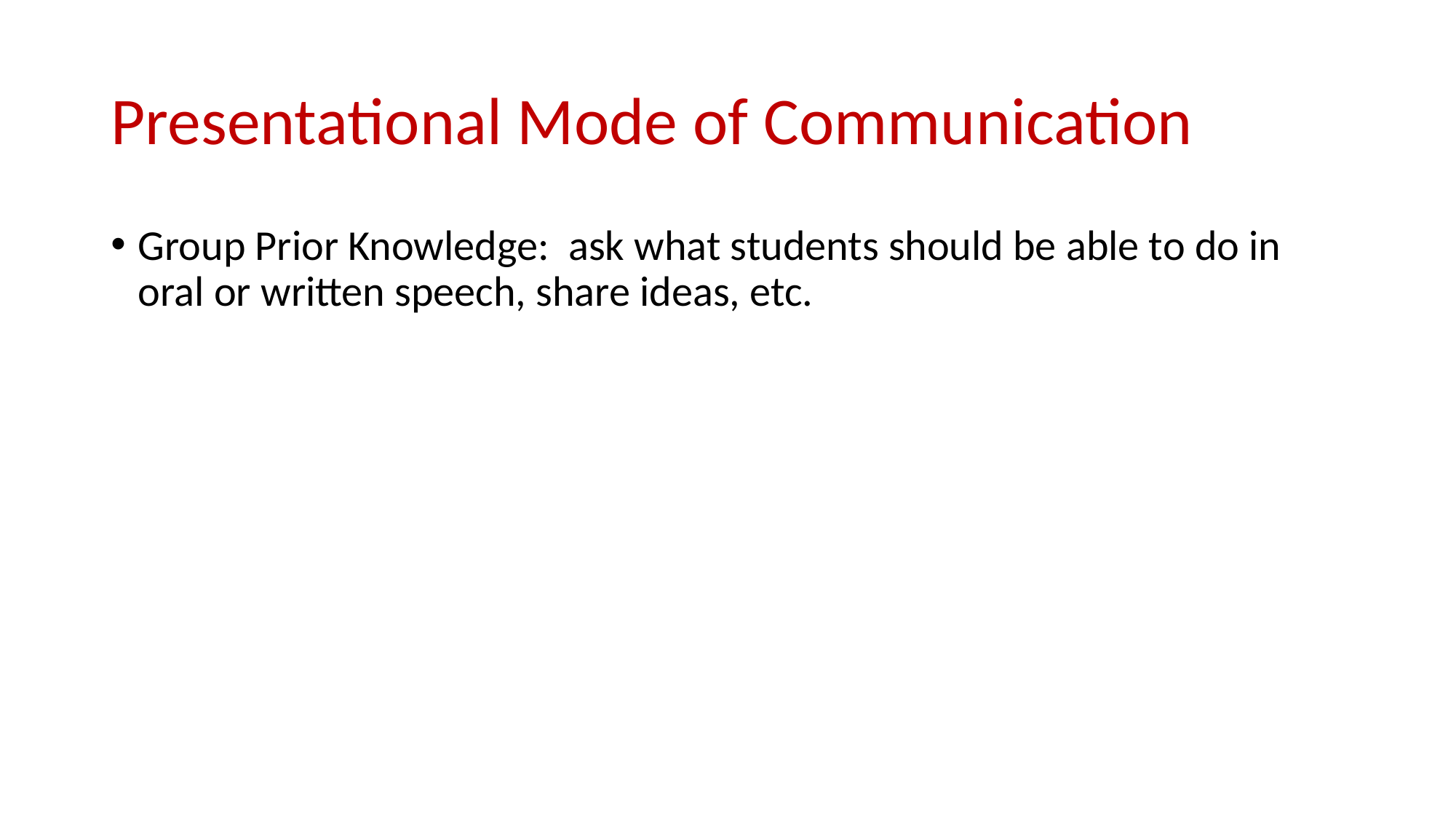

# Presentational Mode of Communication
Group Prior Knowledge:  ask what students should be able to do in oral or written speech, share ideas, etc.